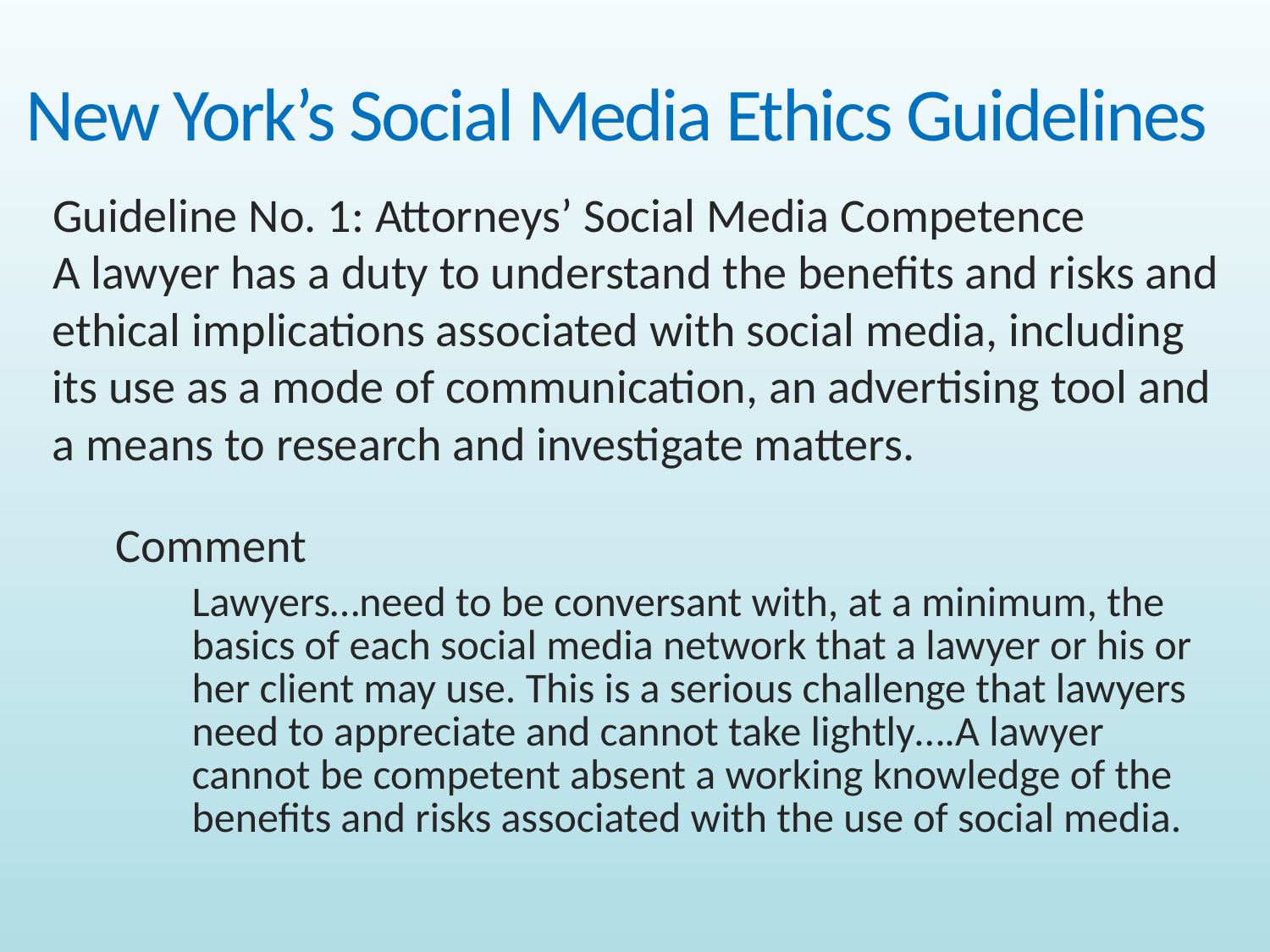

# New York’s Social Media Ethics Guidelines
Guideline No. 1: Attorneys’ Social Media Competence
A lawyer has a duty to understand the benefits and risks and ethical implications associated with social media, including its use as a mode of communication, an advertising tool and a means to research and investigate matters.

Comment
Lawyers…need to be conversant with, at a minimum, the basics of each social media network that a lawyer or his or her client may use. This is a serious challenge that lawyers need to appreciate and cannot take lightly….A lawyer cannot be competent absent a working knowledge of the benefits and risks associated with the use of social media.